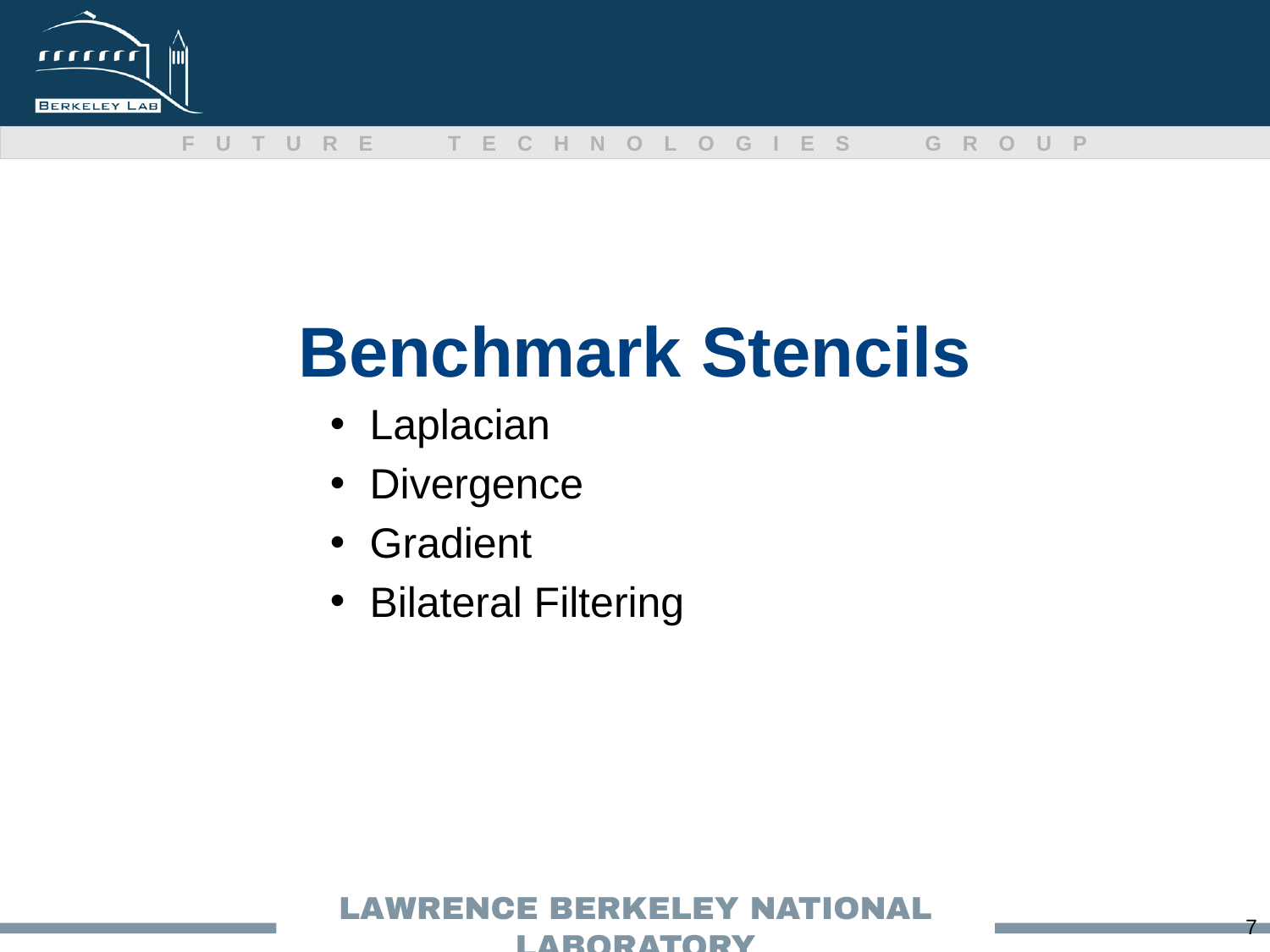

# Benchmark Stencils
Laplacian
Divergence
Gradient
Bilateral Filtering
7